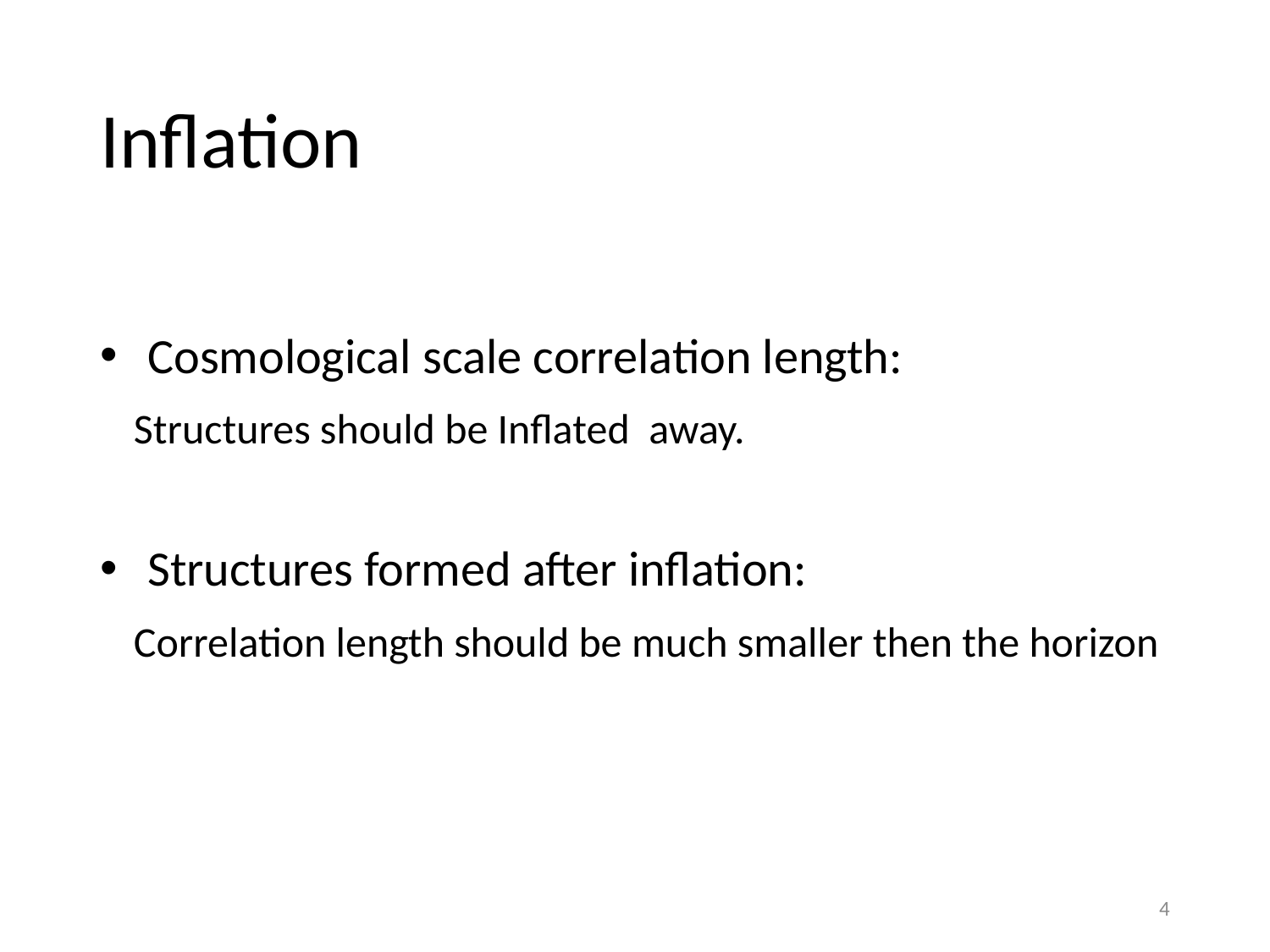

# Inflation

Cosmological scale correlation length:
   Structures should be Inflated  away.

Structures formed after inflation:
   Correlation length should be much smaller then the horizon
4